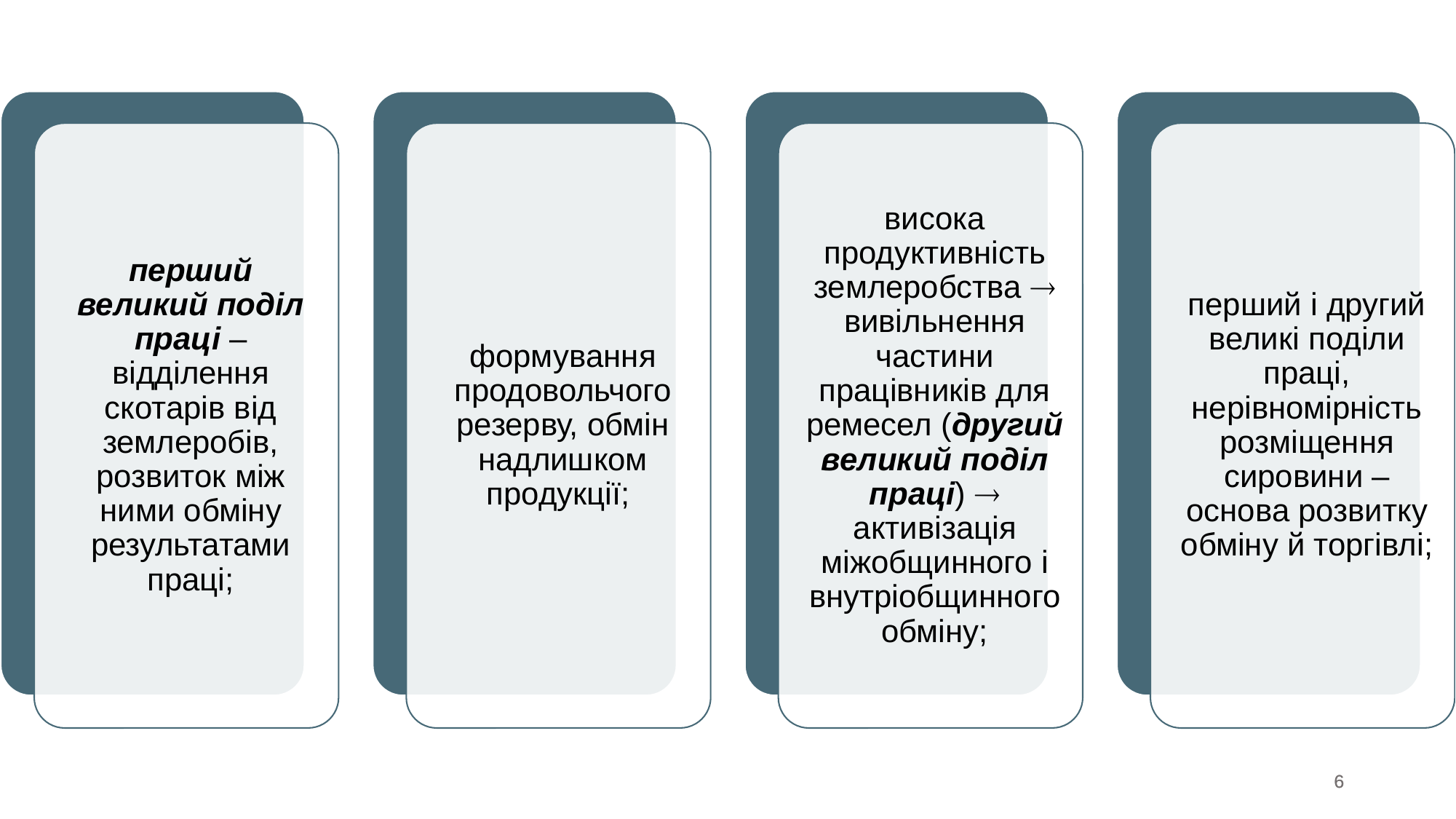

перший великий поділ праці – відділення скотарів від землеробів, розвиток між ними обміну результатами праці;
формування продовольчого резерву, обмін надлишком продукції;
висока продуктивність землеробства → вивільнення частини працівників для ремесел (другий великий поділ праці) → активізація міжобщинного і внутріобщинного обміну;
перший і другий великі поділи праці, нерівномірність розміщення сировини – основа розвитку обміну й торгівлі;
6
6